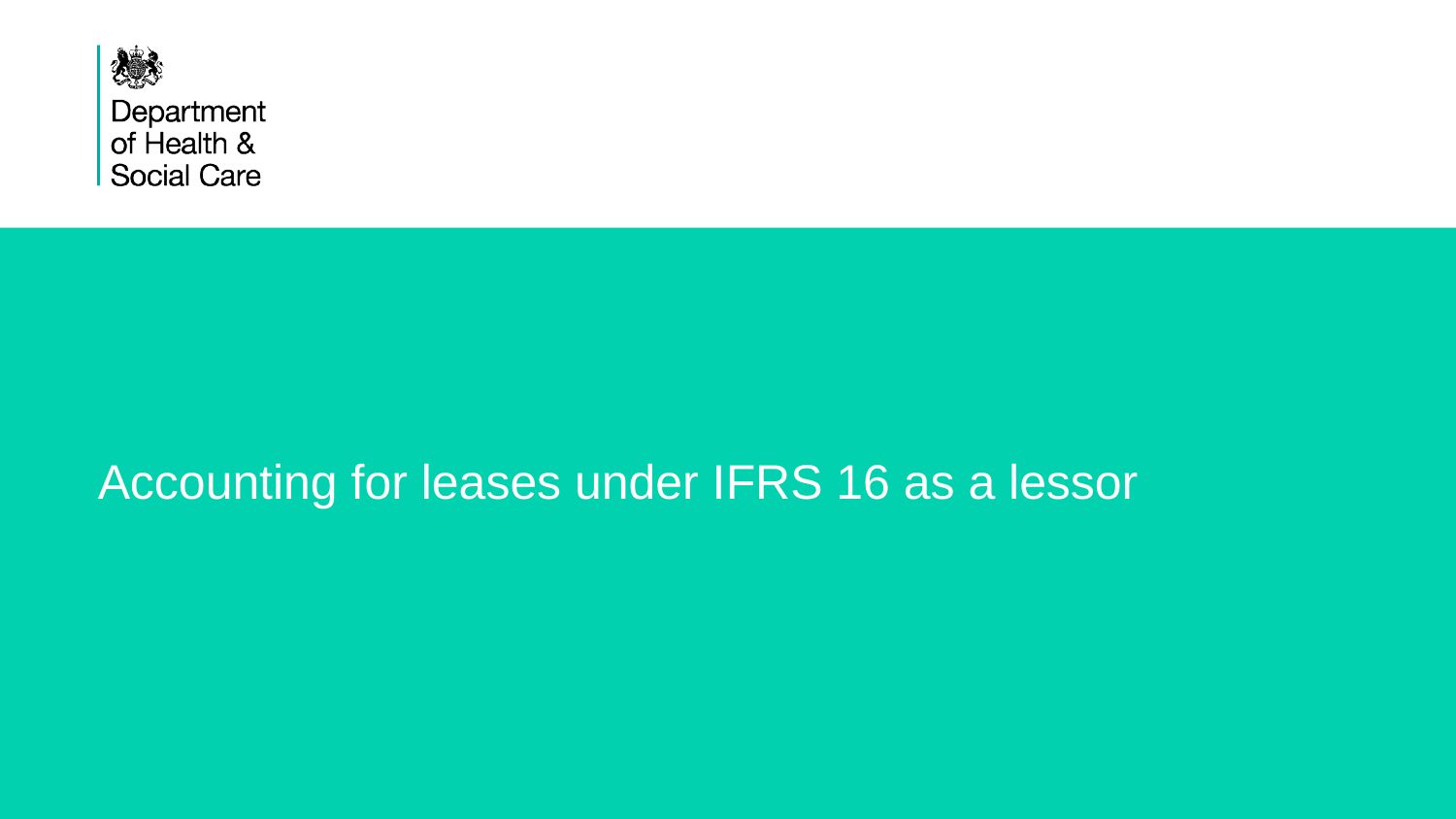

# Accounting for leases under IFRS 16 as a lessor